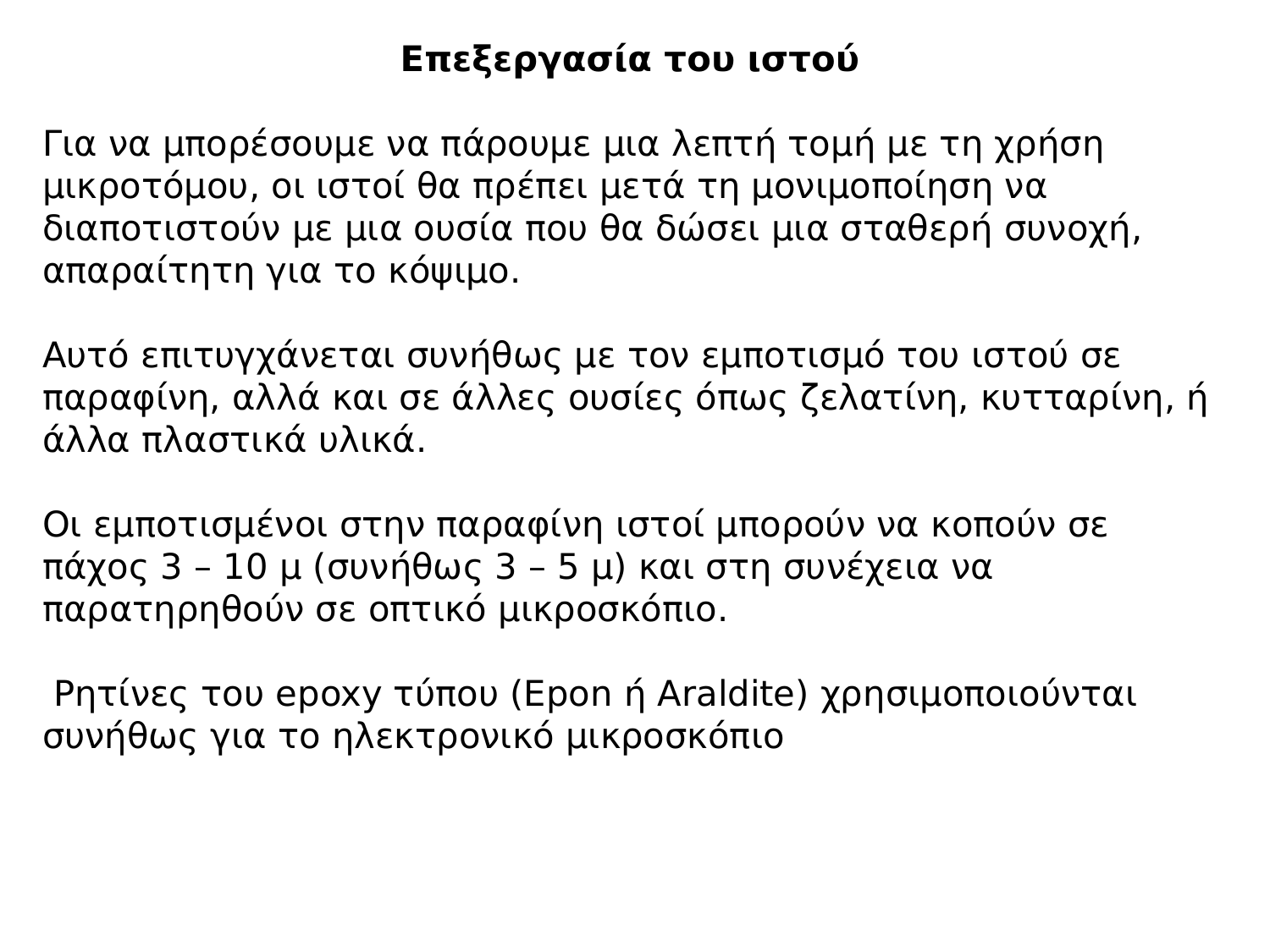

Επεξεργασία του ιστού

Για να µπορέσουµε να πάρουµε µια λεπτή τοµή µε τη χρήση µικροτόµου, οι ιστοί θα πρέπει µετά τη µονιµοποίηση να διαποτιστούν µε µια ουσία που θα δώσει µια σταθερή συνοχή, απαραίτητη για το κόψιµο.

Αυτό επιτυγχάνεται συνήθως µε τον εµποτισµό του ιστού σε παραφίνη, αλλά και σε άλλες ουσίες όπως ζελατίνη, κυτταρίνη, ή άλλα πλαστικά υλικά.

Οι εµποτισµένοι στην παραφίνη ιστοί µπορούν να κοπούν σε πάχος 3 – 10 µ (συνήθως 3 – 5 µ) και στη συνέχεια να παρατηρηθούν σε οπτικό µικροσκόπιο.

 Ρητίνες του epoxy τύπου (Epon ή Araldite) χρησιµοποιούνται συνήθως για το ηλεκτρονικό µικροσκόπιο